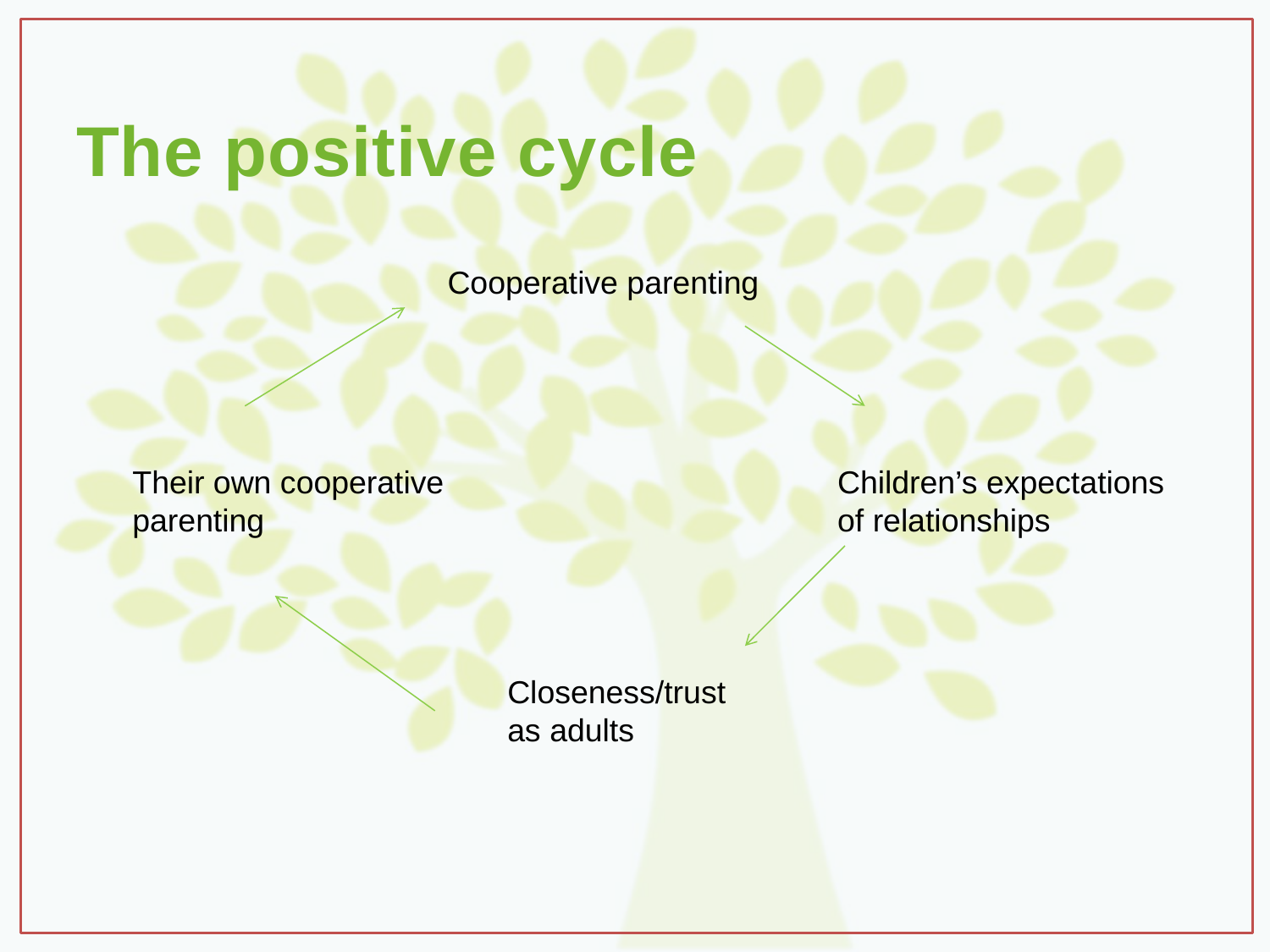

# The positive cycle
Cooperative parenting
Their own cooperative parenting
Children’s expectations of relationships
Closeness/trust as adults